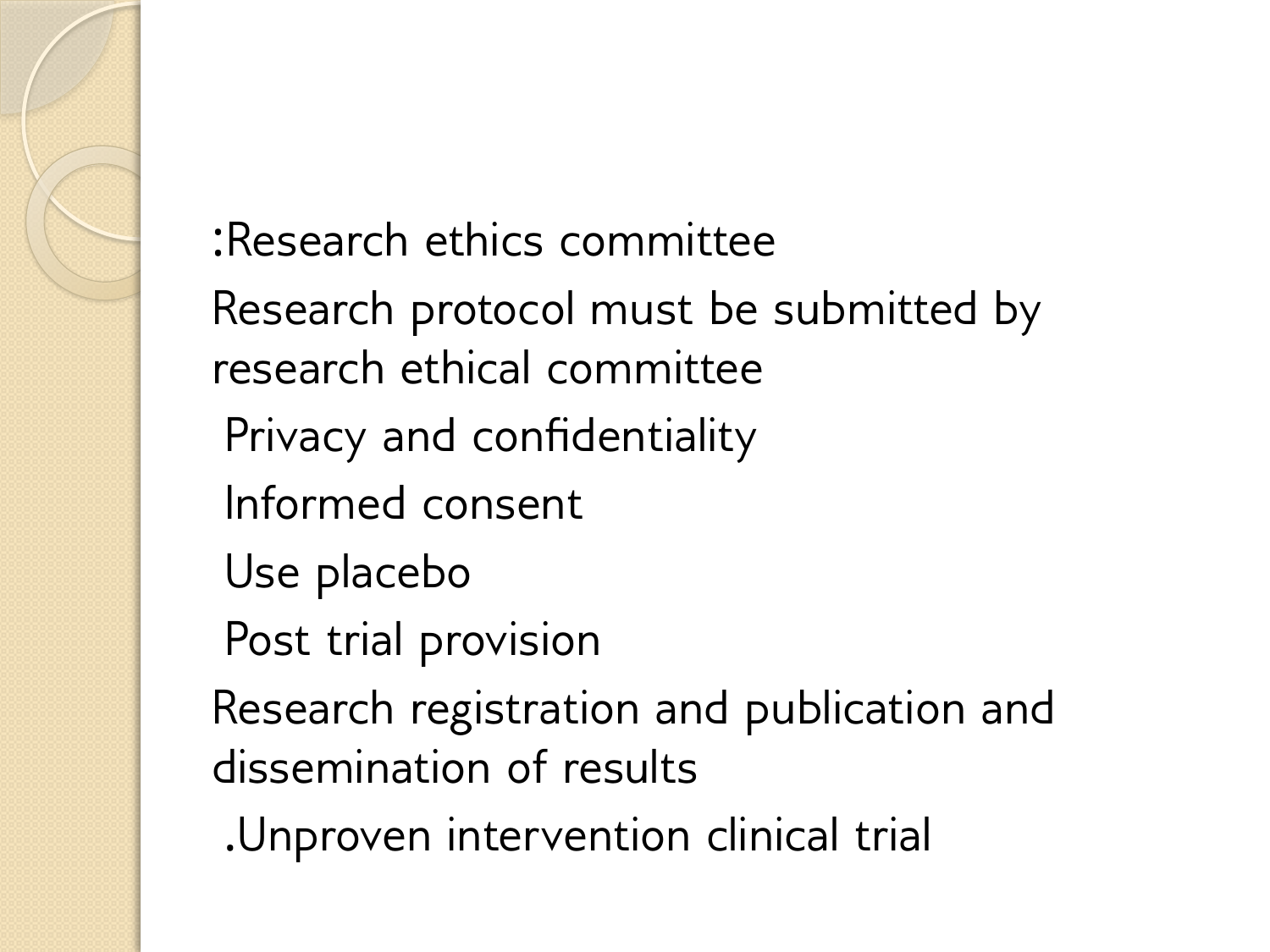

#
Research ethics committee:
Research protocol must be submitted by research ethical committee
Privacy and confidentiality
Informed consent
Use placebo
Post trial provision
Research registration and publication and dissemination of results
Unproven intervention clinical trial.